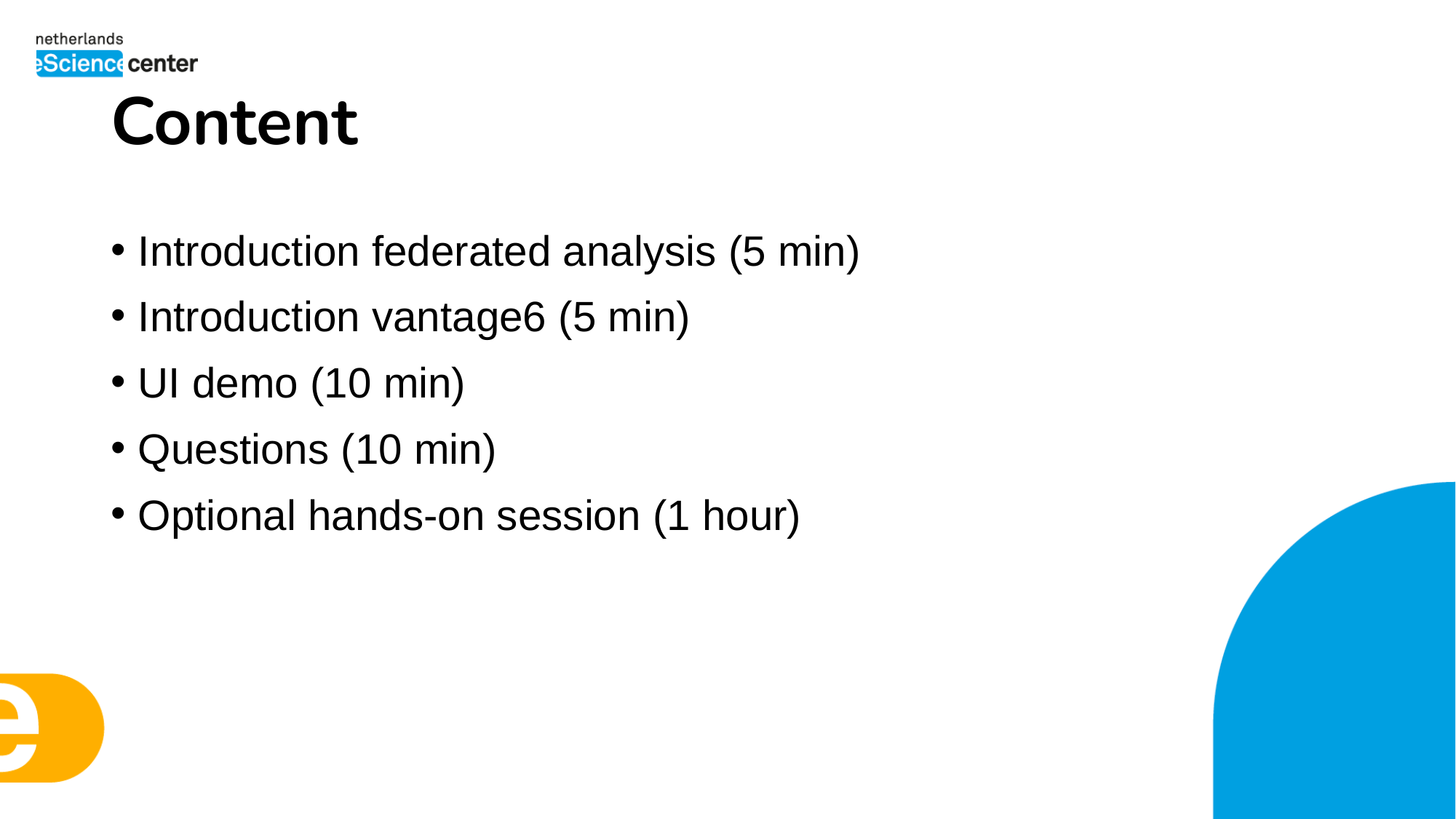

# Content
Introduction federated analysis (5 min)
Introduction vantage6 (5 min)
UI demo (10 min)
Questions (10 min)
Optional hands-on session (1 hour)